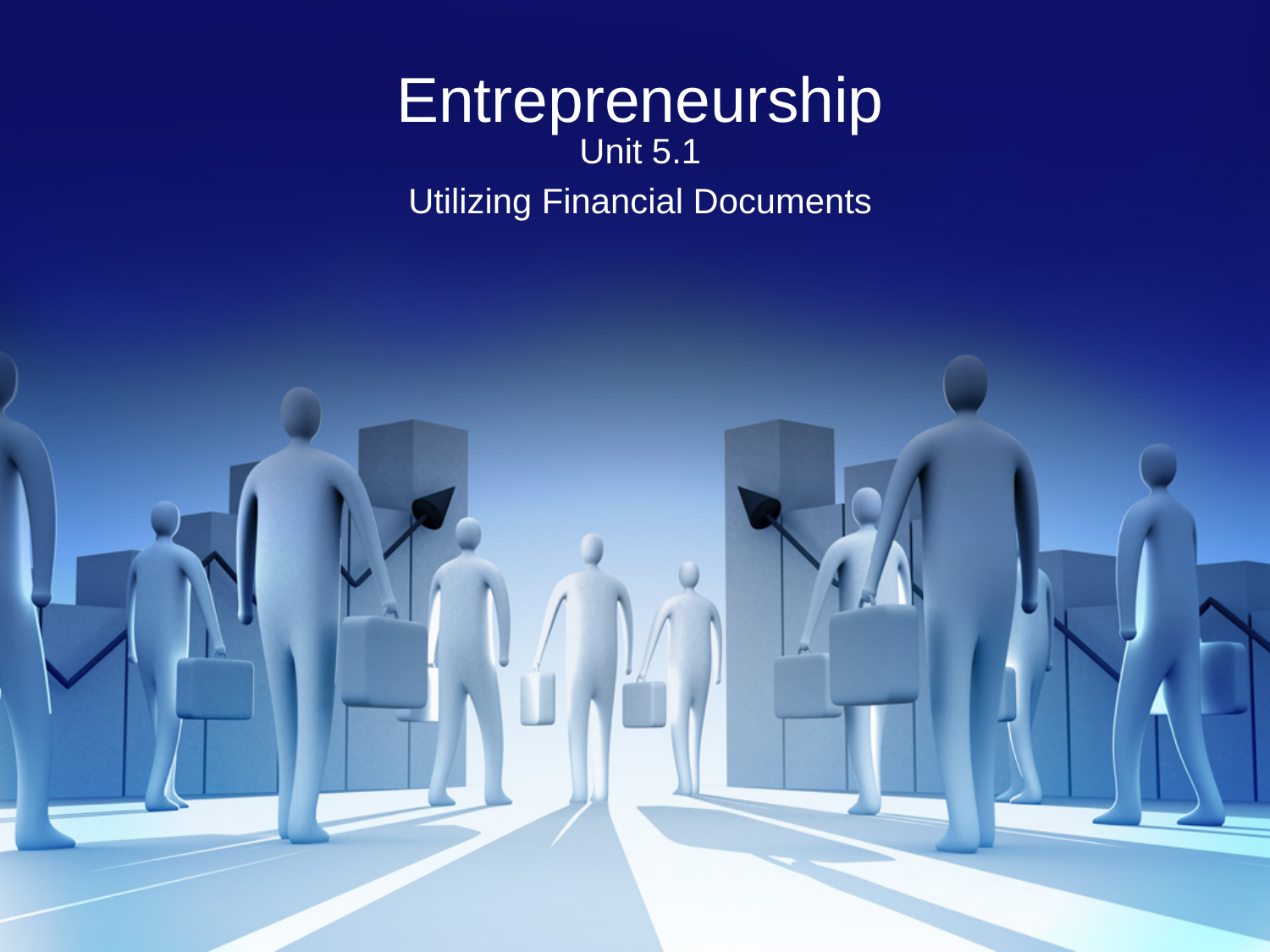

# Entrepreneurship
Unit 5.1
Utilizing Financial Documents